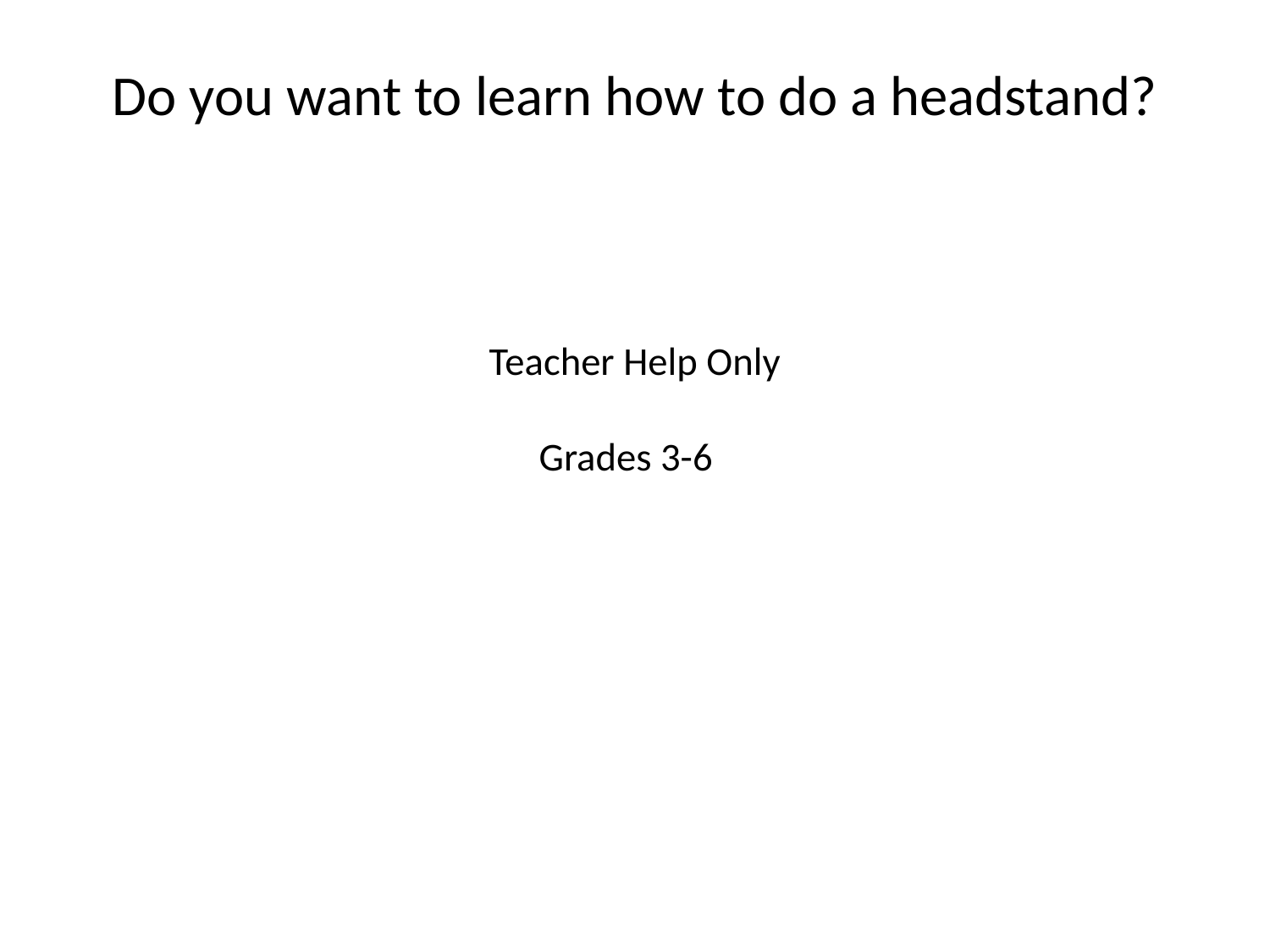

Do you want to learn how to do a headstand?
# Teacher Help Only Grades 3-6